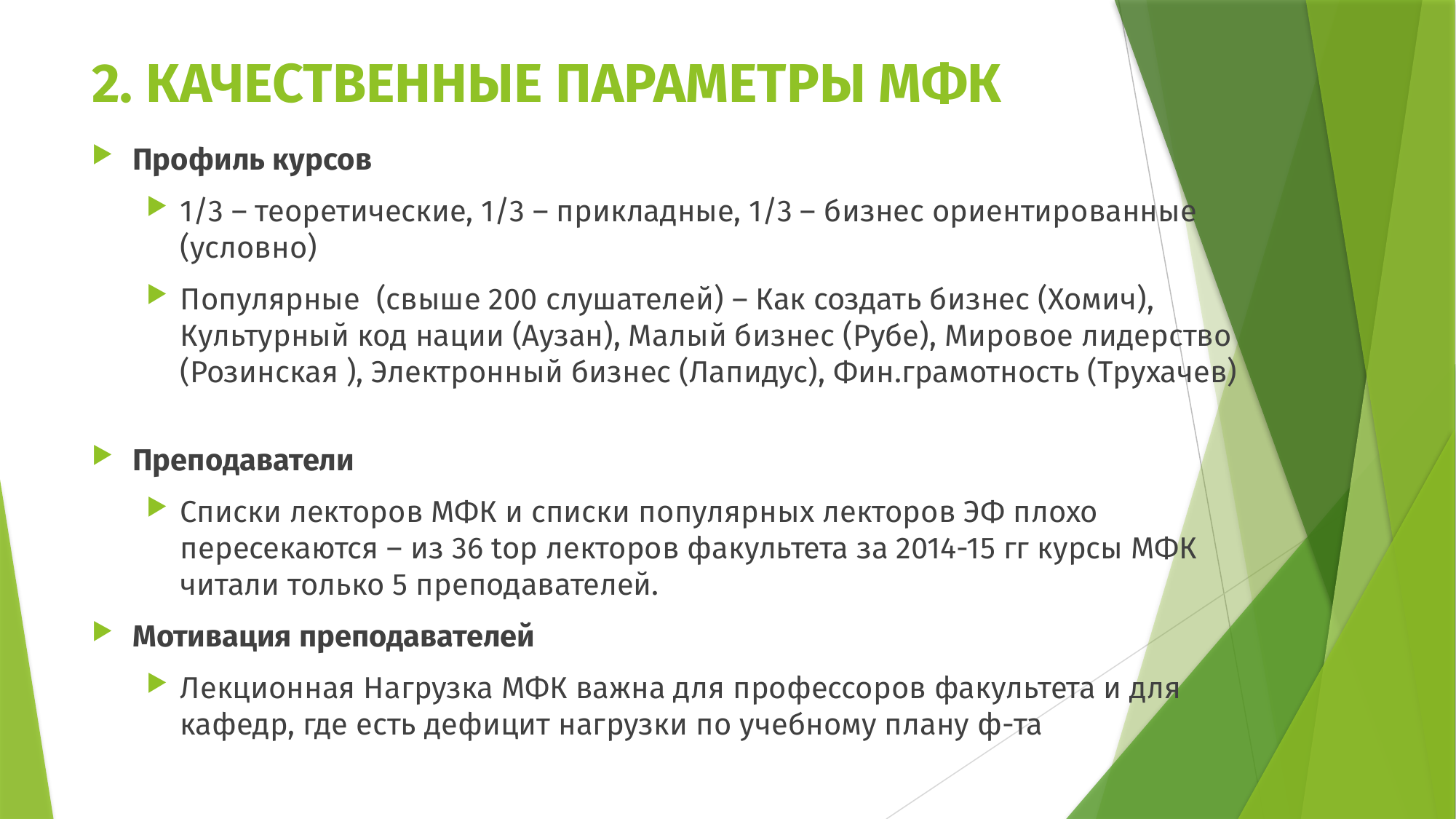

# 2. КАЧЕСТВЕННЫЕ ПАРАМЕТРЫ МФК
Профиль курсов
1/3 – теоретические, 1/3 – прикладные, 1/3 – бизнес ориентированные (условно)
Популярные  (свыше 200 слушателей) – Как создать бизнес (Хомич), Культурный код нации (Аузан), Малый бизнес (Рубе), Мировое лидерство (Розинская ), Электронный бизнес (Лапидус), Фин.грамотность (Трухачев)
Преподаватели
Списки лекторов МФК и списки популярных лекторов ЭФ плохо пересекаются – из 36 top лекторов факультета за 2014-15 гг курсы МФК читали только 5 преподавателей.
Мотивация преподавателей
Лекционная Нагрузка МФК важна для профессоров факультета и для кафедр, где есть дефицит нагрузки по учебному плану ф-та